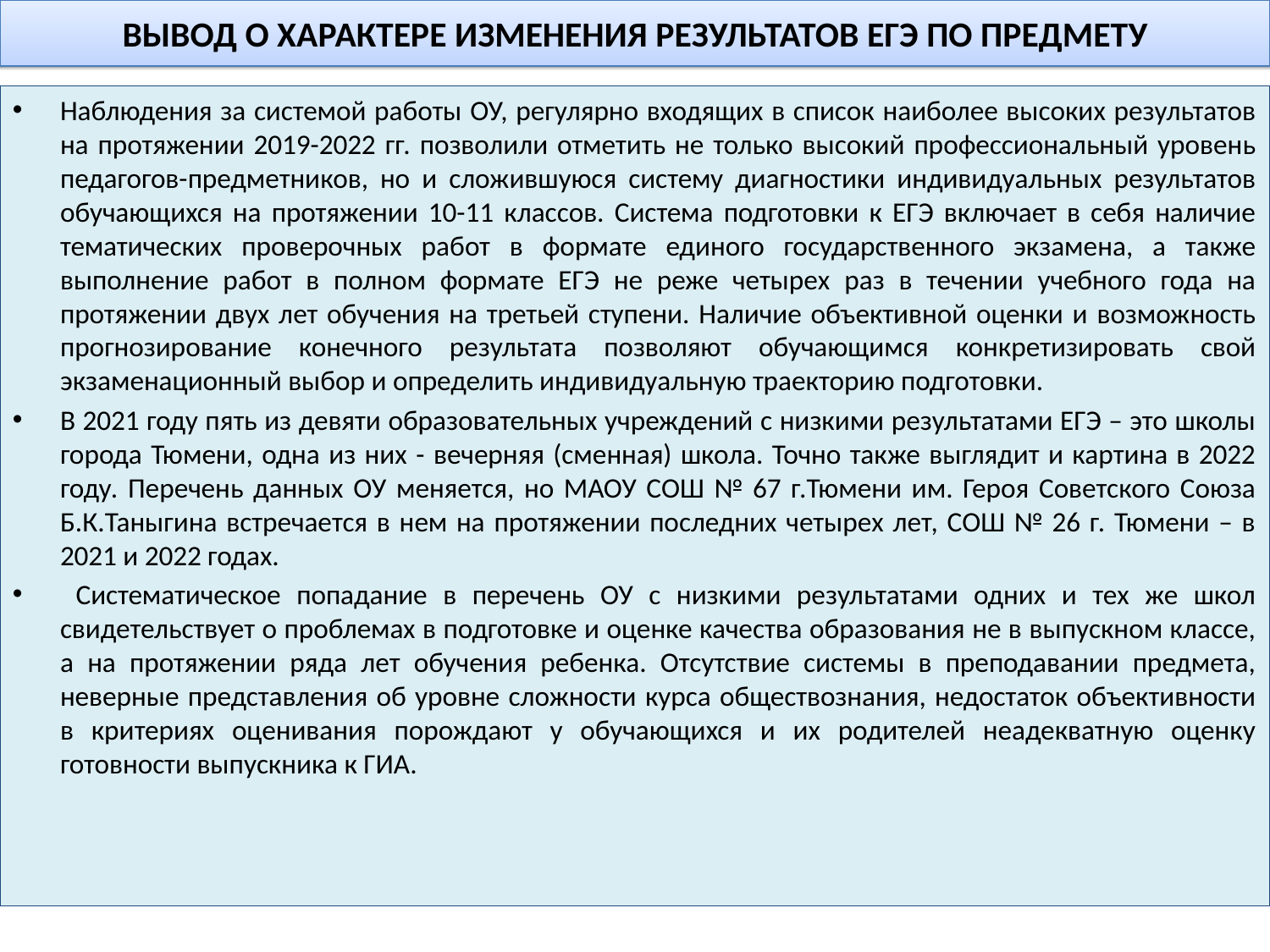

ВЫВОД О ХАРАКТЕРЕ ИЗМЕНЕНИЯ РЕЗУЛЬТАТОВ ЕГЭ ПО ПРЕДМЕТУ
Наблюдения за системой работы ОУ, регулярно входящих в список наиболее высоких результатов на протяжении 2019-2022 гг. позволили отметить не только высокий профессиональный уровень педагогов-предметников, но и сложившуюся систему диагностики индивидуальных результатов обучающихся на протяжении 10-11 классов. Система подготовки к ЕГЭ включает в себя наличие тематических проверочных работ в формате единого государственного экзамена, а также выполнение работ в полном формате ЕГЭ не реже четырех раз в течении учебного года на протяжении двух лет обучения на третьей ступени. Наличие объективной оценки и возможность прогнозирование конечного результата позволяют обучающимся конкретизировать свой экзаменационный выбор и определить индивидуальную траекторию подготовки.
В 2021 году пять из девяти образовательных учреждений с низкими результатами ЕГЭ – это школы города Тюмени, одна из них - вечерняя (сменная) школа. Точно также выглядит и картина в 2022 году. Перечень данных ОУ меняется, но МАОУ СОШ № 67 г.Тюмени им. Героя Советского Союза Б.К.Таныгина встречается в нем на протяжении последних четырех лет, СОШ № 26 г. Тюмени – в 2021 и 2022 годах.
 Систематическое попадание в перечень ОУ с низкими результатами одних и тех же школ свидетельствует о проблемах в подготовке и оценке качества образования не в выпускном классе, а на протяжении ряда лет обучения ребенка. Отсутствие системы в преподавании предмета, неверные представления об уровне сложности курса обществознания, недостаток объективности в критериях оценивания порождают у обучающихся и их родителей неадекватную оценку готовности выпускника к ГИА.